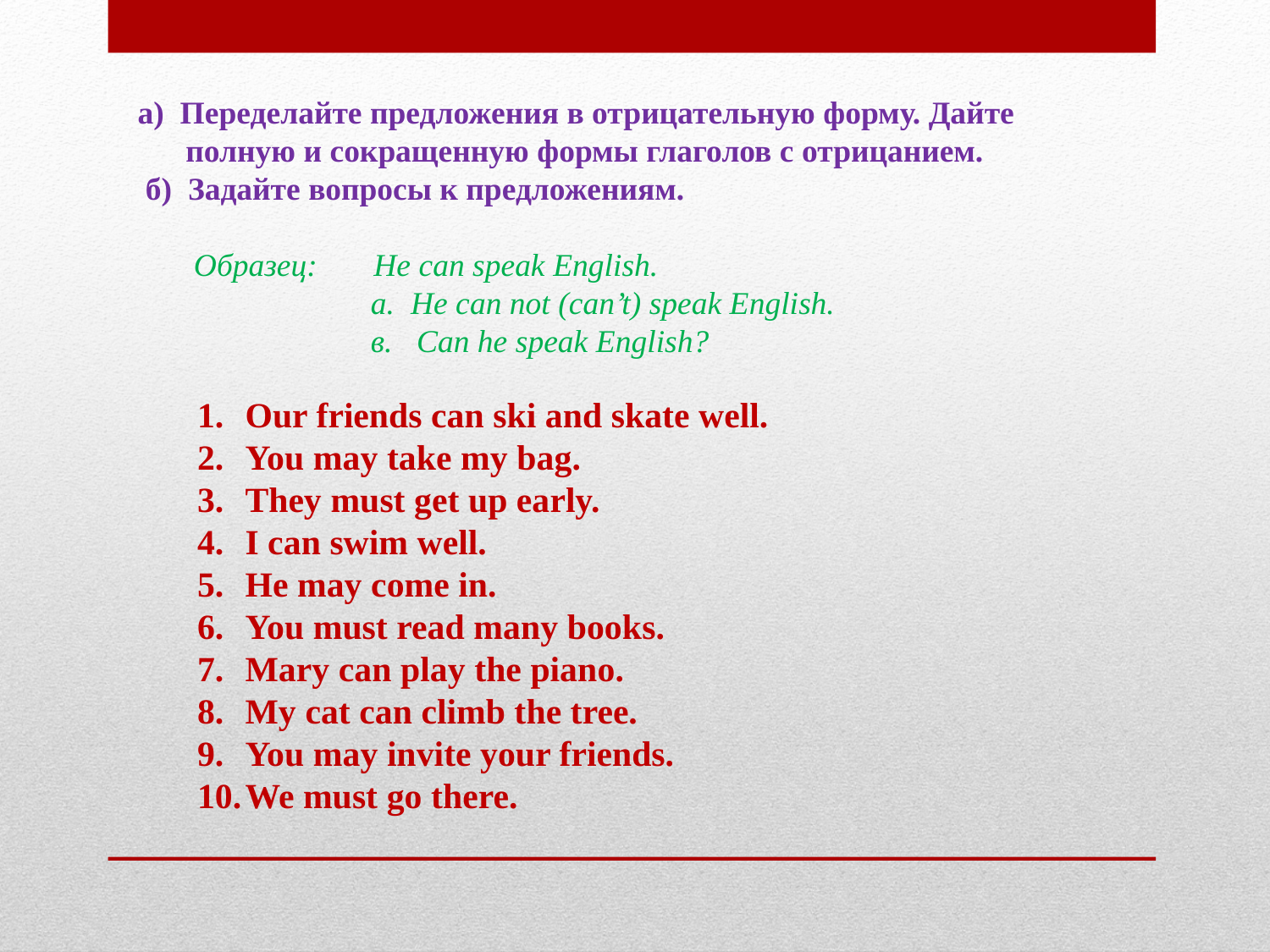

а)  Переделайте предложения в отрицательную форму. Дайте
      полную и сокращенную формы глаголов с отрицанием.
 б)  Задайте вопросы к предложениям.

       Образец:       He can speak English.
                             a.  He can not (can’t) speak English.
                             в.   Can he speak English?
Our friends can ski and skate well.
You may take my bag.
They must get up early.
I can swim well.
He may come in.
You must read many books.
Mary can play the piano.
My cat can climb the tree.
You may invite your friends.
We must go there.